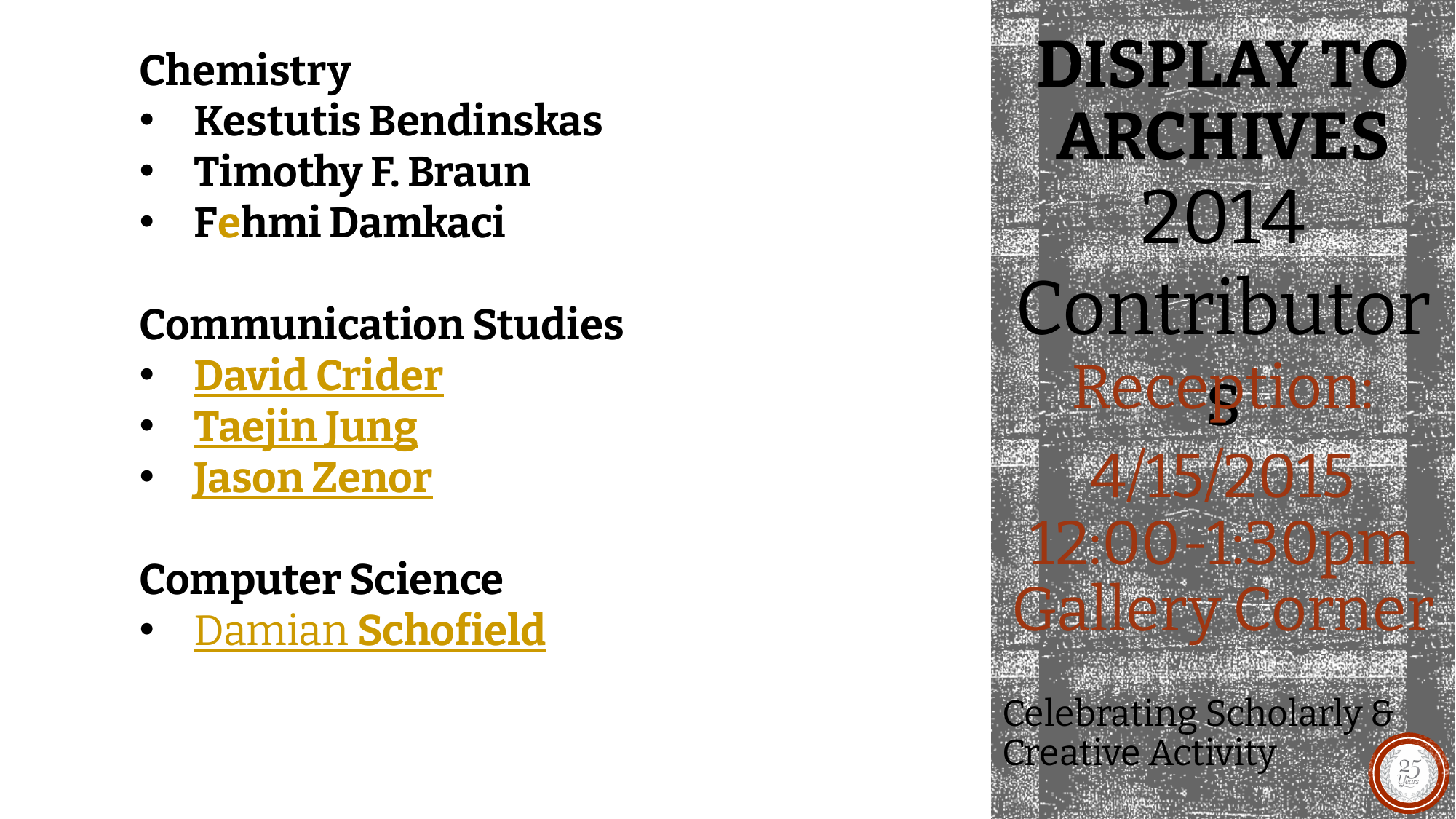

Chemistry
Kestutis Bendinskas
Timothy F. Braun
Fehmi Damkaci

Communication Studies
David Crider
Taejin Jung
Jason Zenor

Computer Science
Damian Schofield